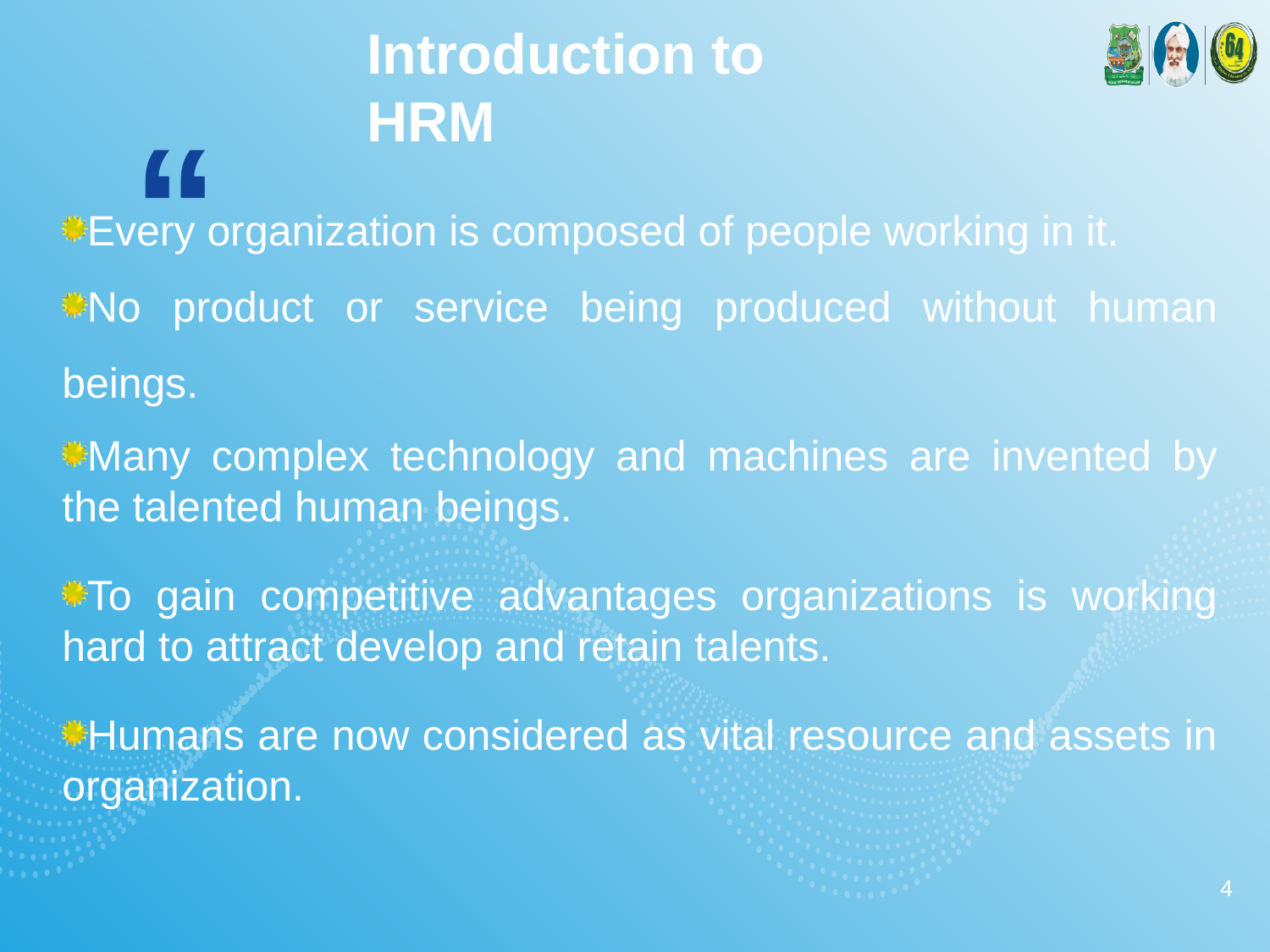

Introduction to  HRM
Every organization is composed of people working in it.
No product or service being produced without human beings.

Many complex technology and machines are invented by the talented human beings.

To gain competitive advantages organizations is working hard to attract develop and retain talents.

Humans are now considered as vital resource and assets in organization.
4